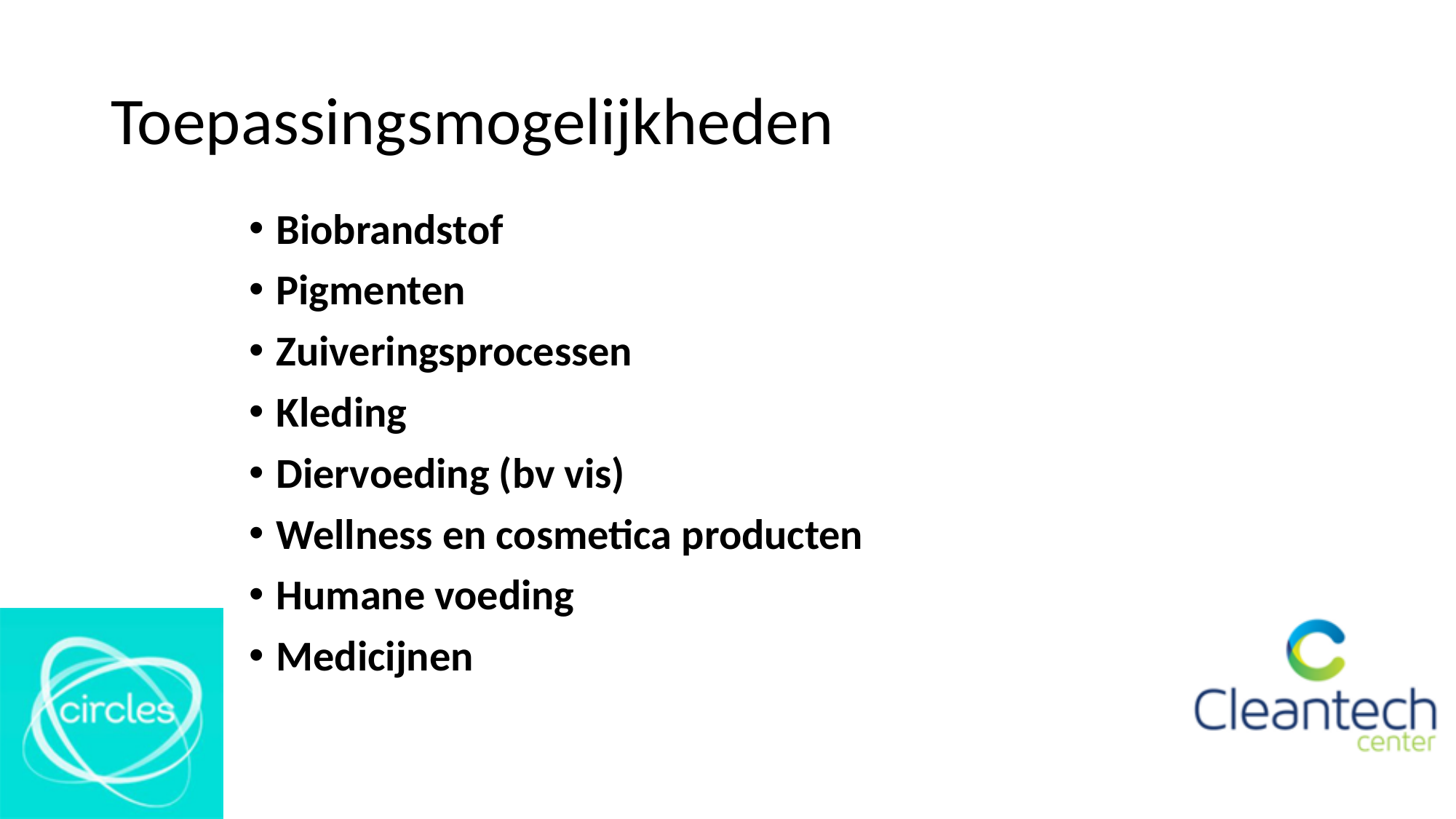

# Toepassingsmogelijkheden
Biobrandstof
Pigmenten
Zuiveringsprocessen
Kleding
Diervoeding (bv vis)
Wellness en cosmetica producten
Humane voeding
Medicijnen